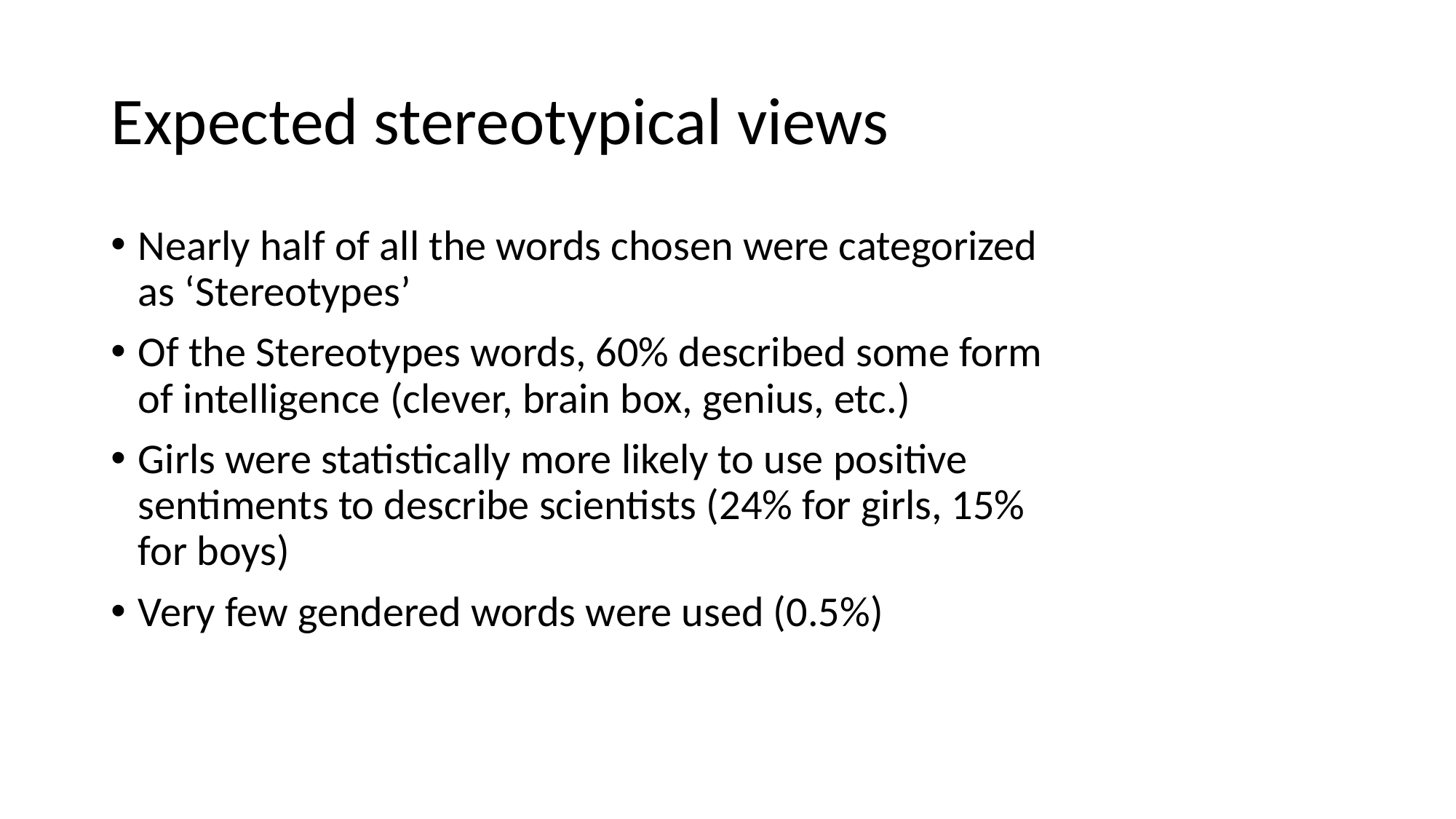

# Expected stereotypical views
Nearly half of all the words chosen were categorized as ‘Stereotypes’
Of the Stereotypes words, 60% described some form of intelligence (clever, brain box, genius, etc.)
Girls were statistically more likely to use positive sentiments to describe scientists (24% for girls, 15% for boys)
Very few gendered words were used (0.5%)